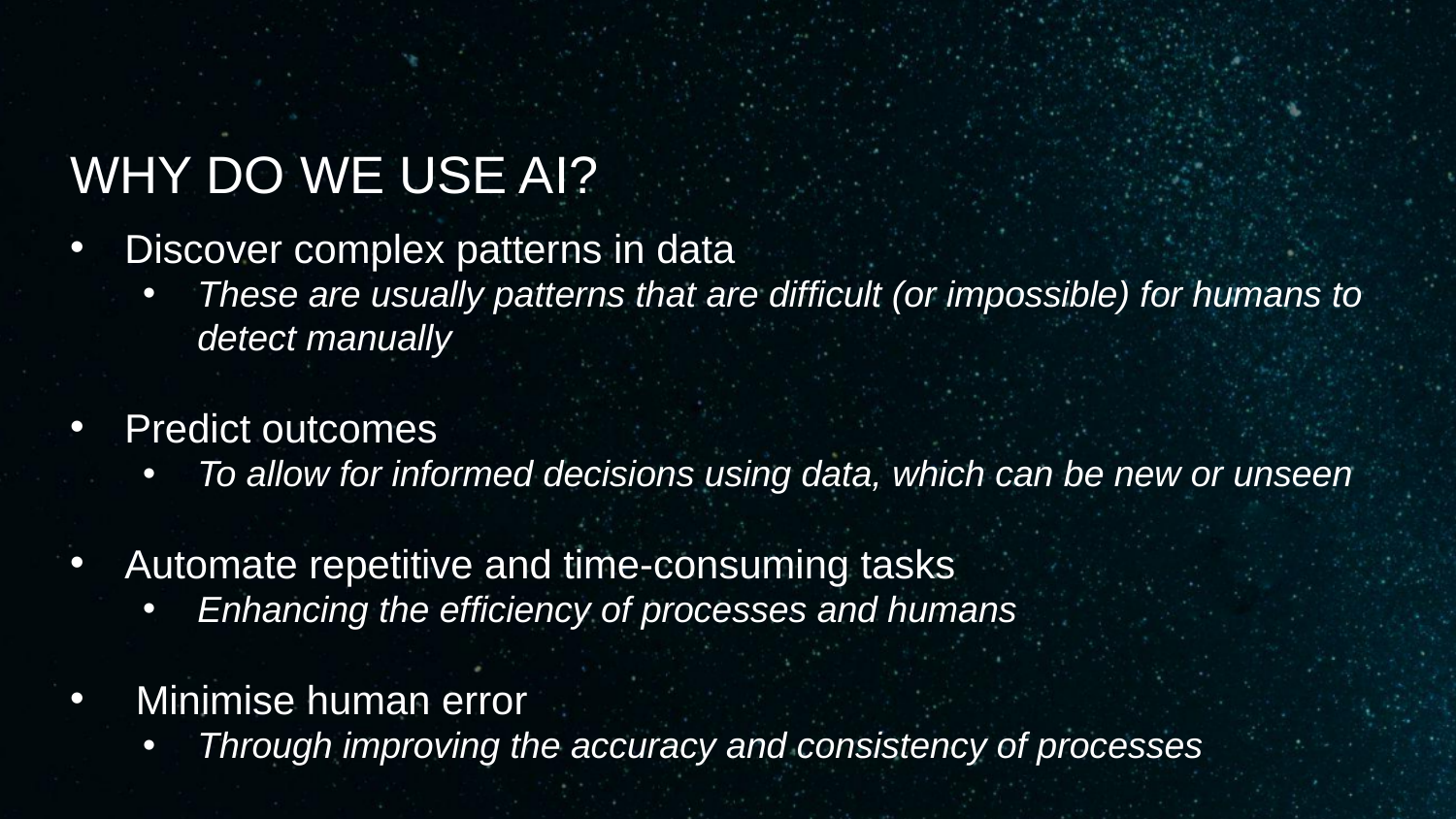

# WHY DO WE USE AI?
Discover complex patterns in data
These are usually patterns that are difficult (or impossible) for humans to detect manually

Predict outcomes
To allow for informed decisions using data, which can be new or unseen

Automate repetitive and time-consuming tasks
Enhancing the efficiency of processes and humans

 Minimise human error
Through improving the accuracy and consistency of processes